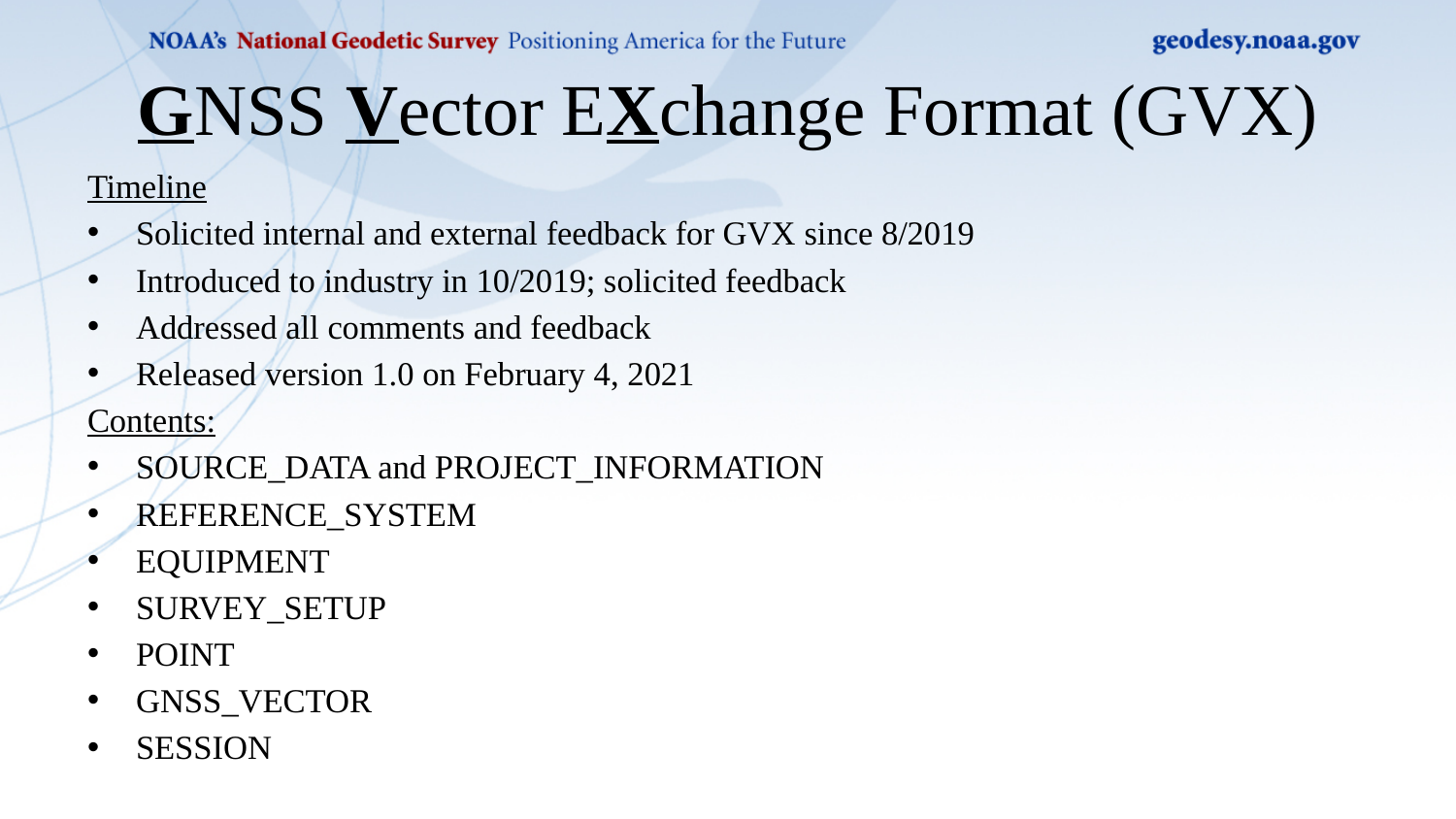

# GNSS Vector EXchange Format (GVX)
Timeline
Solicited internal and external feedback for GVX since 8/2019
Introduced to industry in 10/2019; solicited feedback
Addressed all comments and feedback
Released version 1.0 on February 4, 2021
Contents:
SOURCE_DATA and PROJECT_INFORMATION
REFERENCE_SYSTEM
EQUIPMENT
SURVEY_SETUP
POINT
GNSS_VECTOR
SESSION